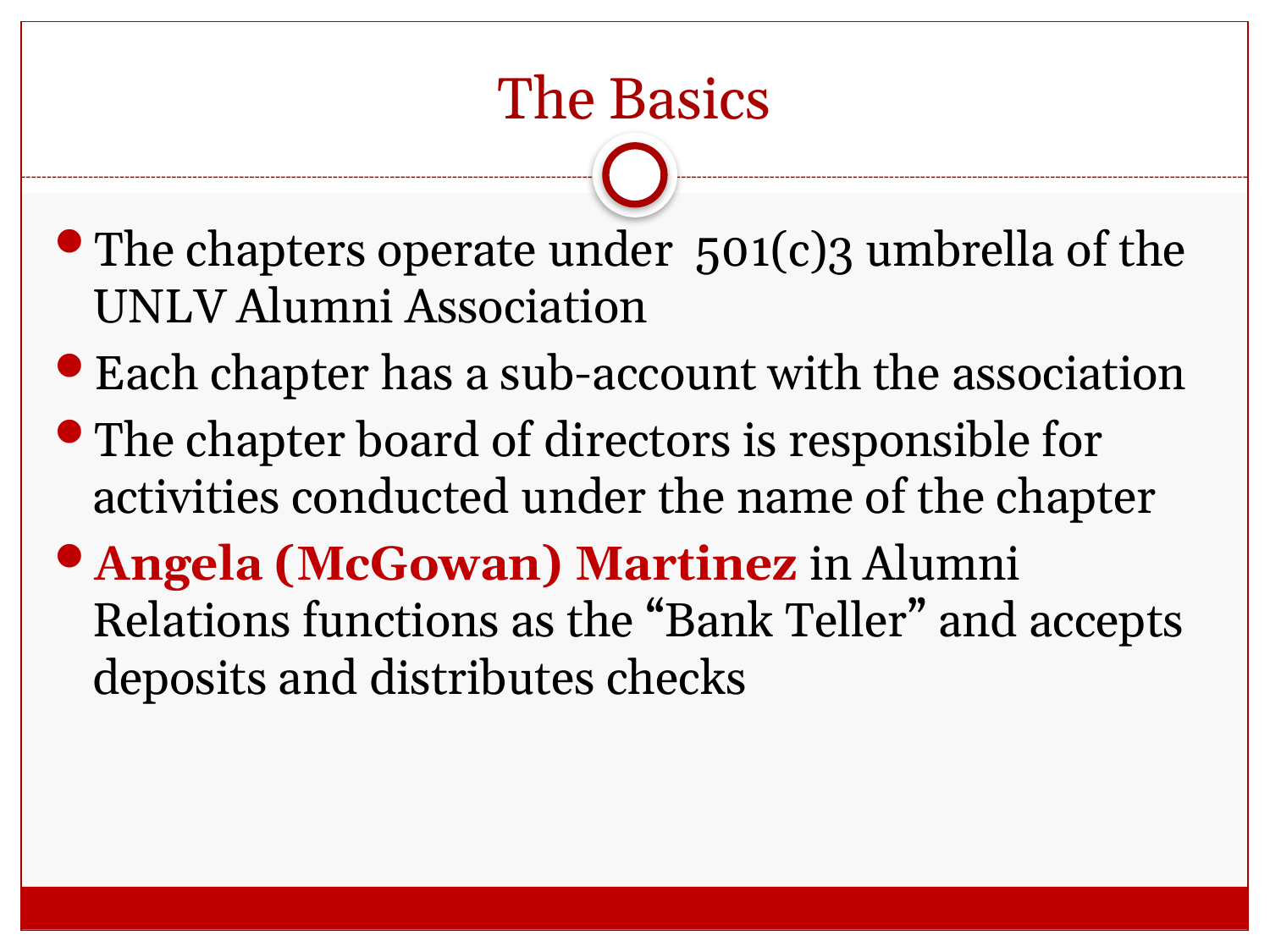

# The Basics
The chapters operate under  501(c)3 umbrella of the UNLV Alumni Association
Each chapter has a sub-account with the association
The chapter board of directors is responsible for activities conducted under the name of the chapter
Angela (McGowan) Martinez in Alumni Relations functions as the “Bank Teller” and accepts deposits and distributes checks